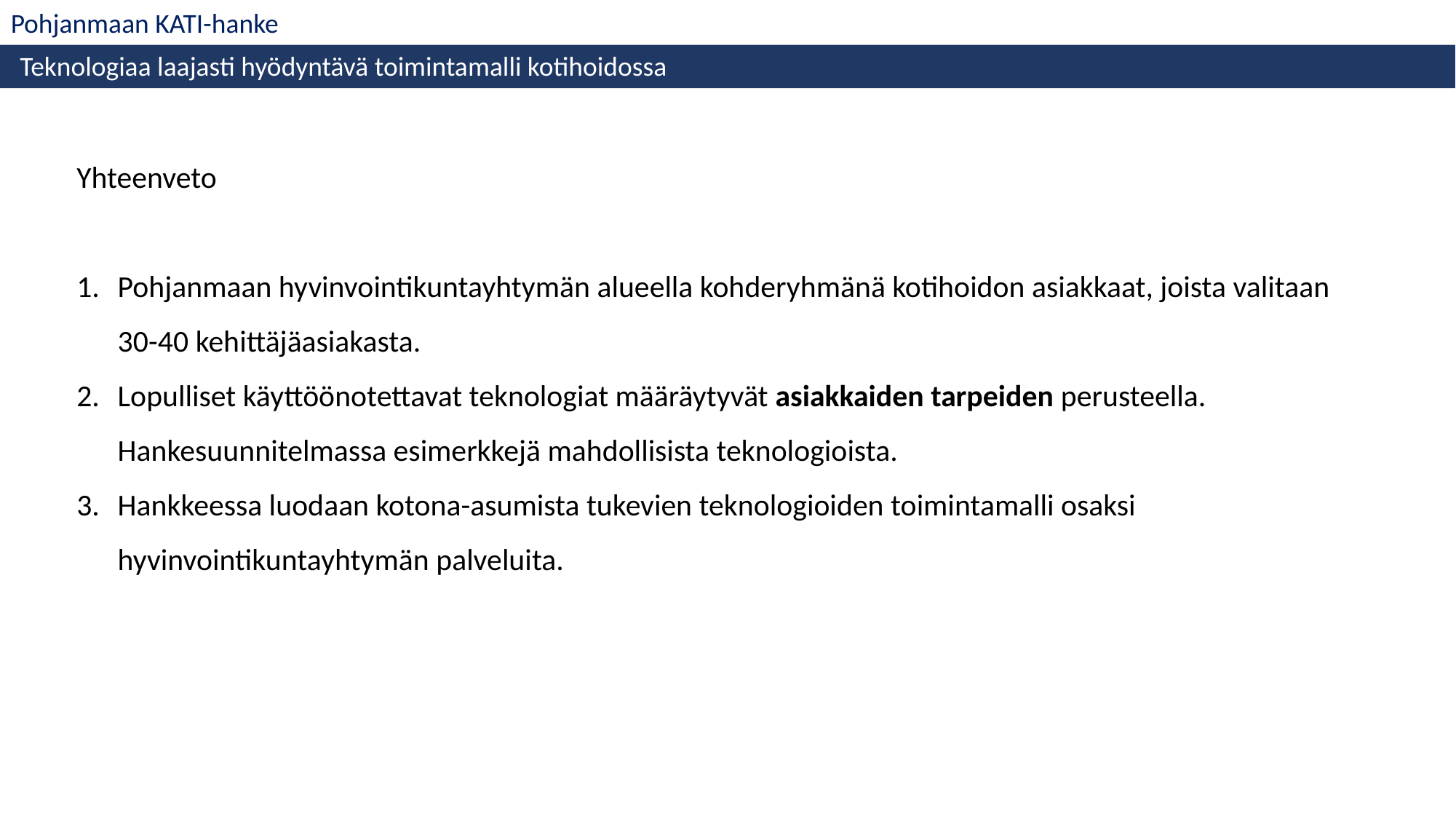

Pohjanmaan KATI-hanke
Teknologiaa laajasti hyödyntävä toimintamalli kotihoidossa

Yhteenveto

Pohjanmaan hyvinvointikuntayhtymän alueella kohderyhmänä kotihoidon asiakkaat, joista valitaan 30-40 kehittäjäasiakasta.
Lopulliset käyttöönotettavat teknologiat määräytyvät asiakkaiden tarpeiden perusteella. Hankesuunnitelmassa esimerkkejä mahdollisista teknologioista.
Hankkeessa luodaan kotona-asumista tukevien teknologioiden toimintamalli osaksi hyvinvointikuntayhtymän palveluita.